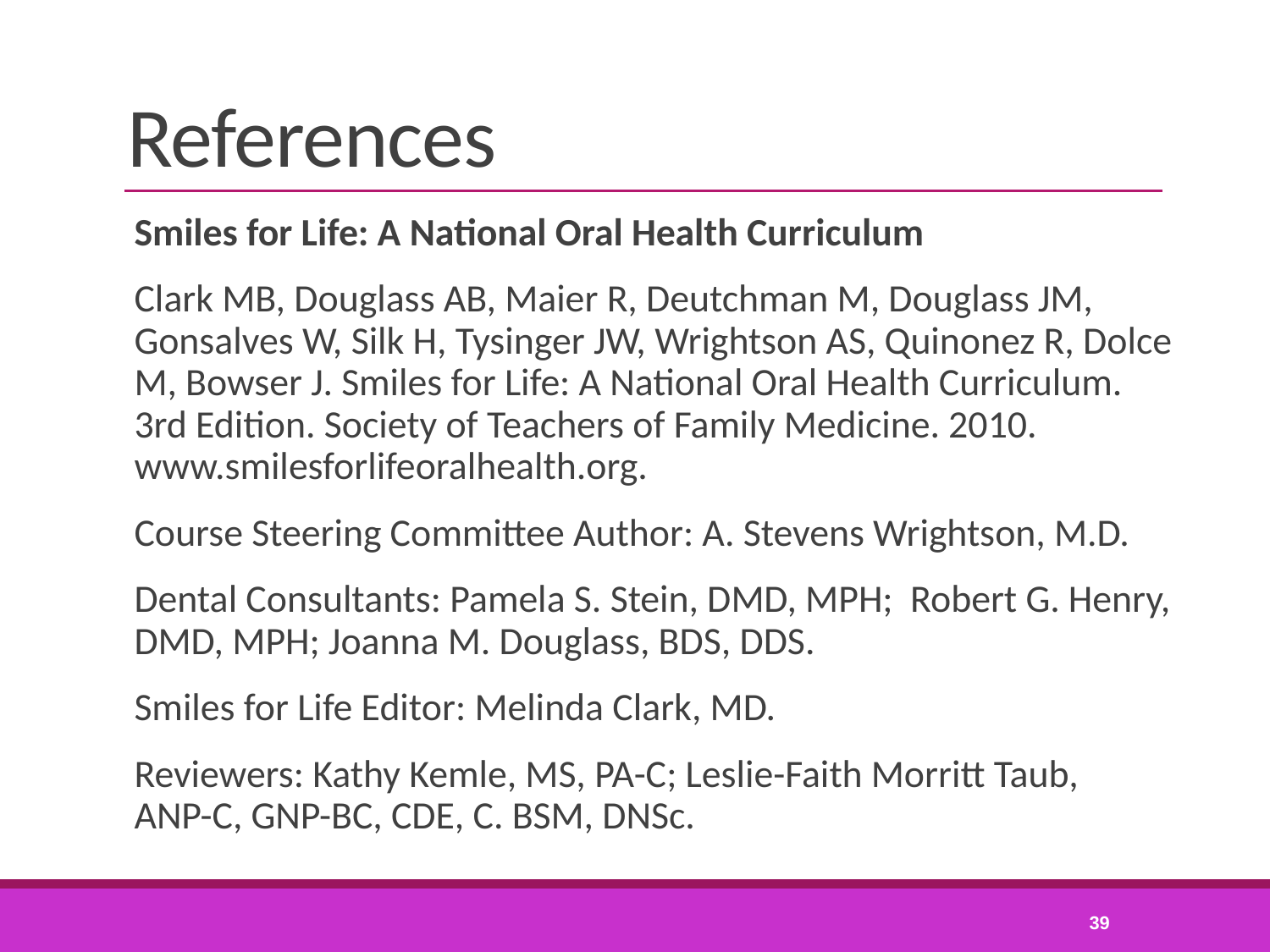

# References
Smiles for Life: A National Oral Health Curriculum
Clark MB, Douglass AB, Maier R, Deutchman M, Douglass JM, Gonsalves W, Silk H, Tysinger JW, Wrightson AS, Quinonez R, Dolce M, Bowser J. Smiles for Life: A National Oral Health Curriculum. 3rd Edition. Society of Teachers of Family Medicine. 2010.  www.smilesforlifeoralhealth.org.
Course Steering Committee Author: A. Stevens Wrightson, M.D.
Dental Consultants: Pamela S. Stein, DMD, MPH;  Robert G. Henry, DMD, MPH; Joanna M. Douglass, BDS, DDS.
Smiles for Life Editor: Melinda Clark, MD.
Reviewers: Kathy Kemle, MS, PA-C; Leslie-Faith Morritt Taub,
ANP-C, GNP-BC, CDE, C. BSM, DNSc.
39